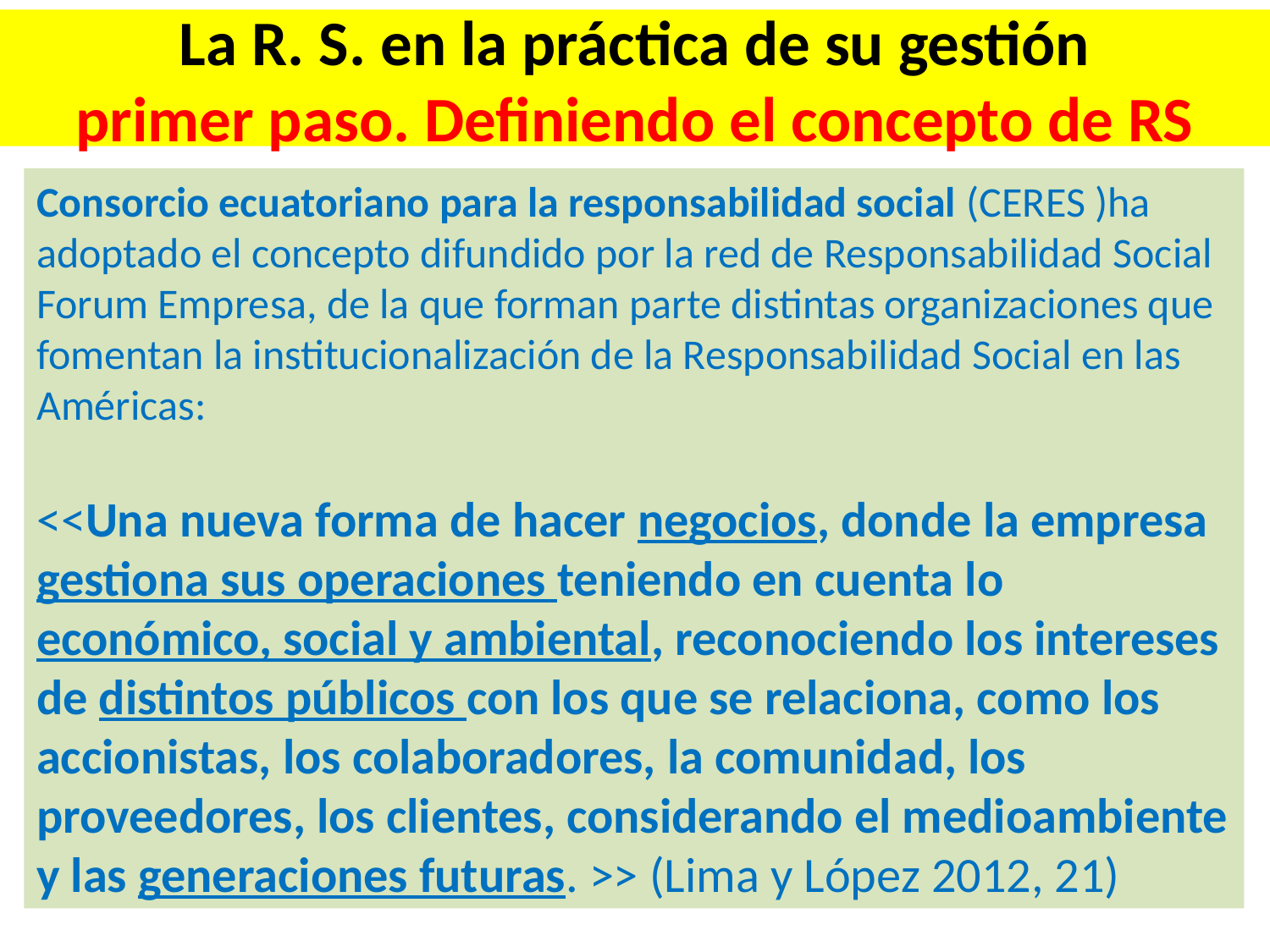

# La R. S. en la práctica de su gestión primer paso. Definiendo el concepto de RS
Consorcio ecuatoriano para la responsabilidad social (CERES )ha adoptado el concepto difundido por la red de Responsabilidad Social Forum Empresa, de la que forman parte distintas organizaciones que fomentan la institucionalización de la Responsabilidad Social en las Américas:

<<Una nueva forma de hacer negocios, donde la empresa gestiona sus operaciones teniendo en cuenta lo económico, social y ambiental, reconociendo los intereses de distintos públicos con los que se relaciona, como los accionistas, los colaboradores, la comunidad, los proveedores, los clientes, considerando el medioambiente y las generaciones futuras. >> (Lima y López 2012, 21)